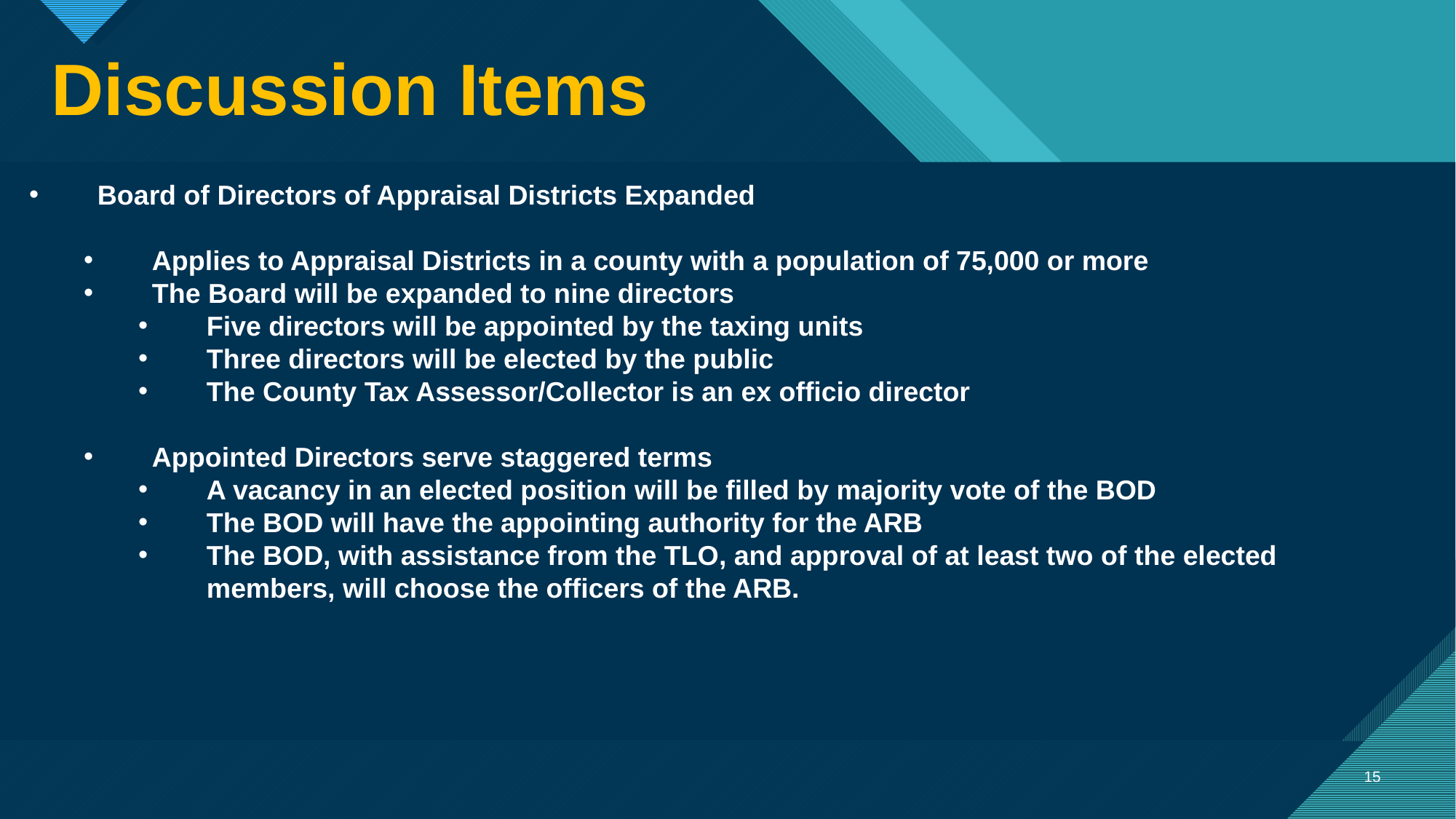

Discussion Items
Board of Directors of Appraisal Districts Expanded

Applies to Appraisal Districts in a county with a population of 75,000 or more
The Board will be expanded to nine directors
Five directors will be appointed by the taxing units
Three directors will be elected by the public
The County Tax Assessor/Collector is an ex officio director

Appointed Directors serve staggered terms
A vacancy in an elected position will be filled by majority vote of the BOD
The BOD will have the appointing authority for the ARB
The BOD, with assistance from the TLO, and approval of at least two of the elected members, will choose the officers of the ARB.

15